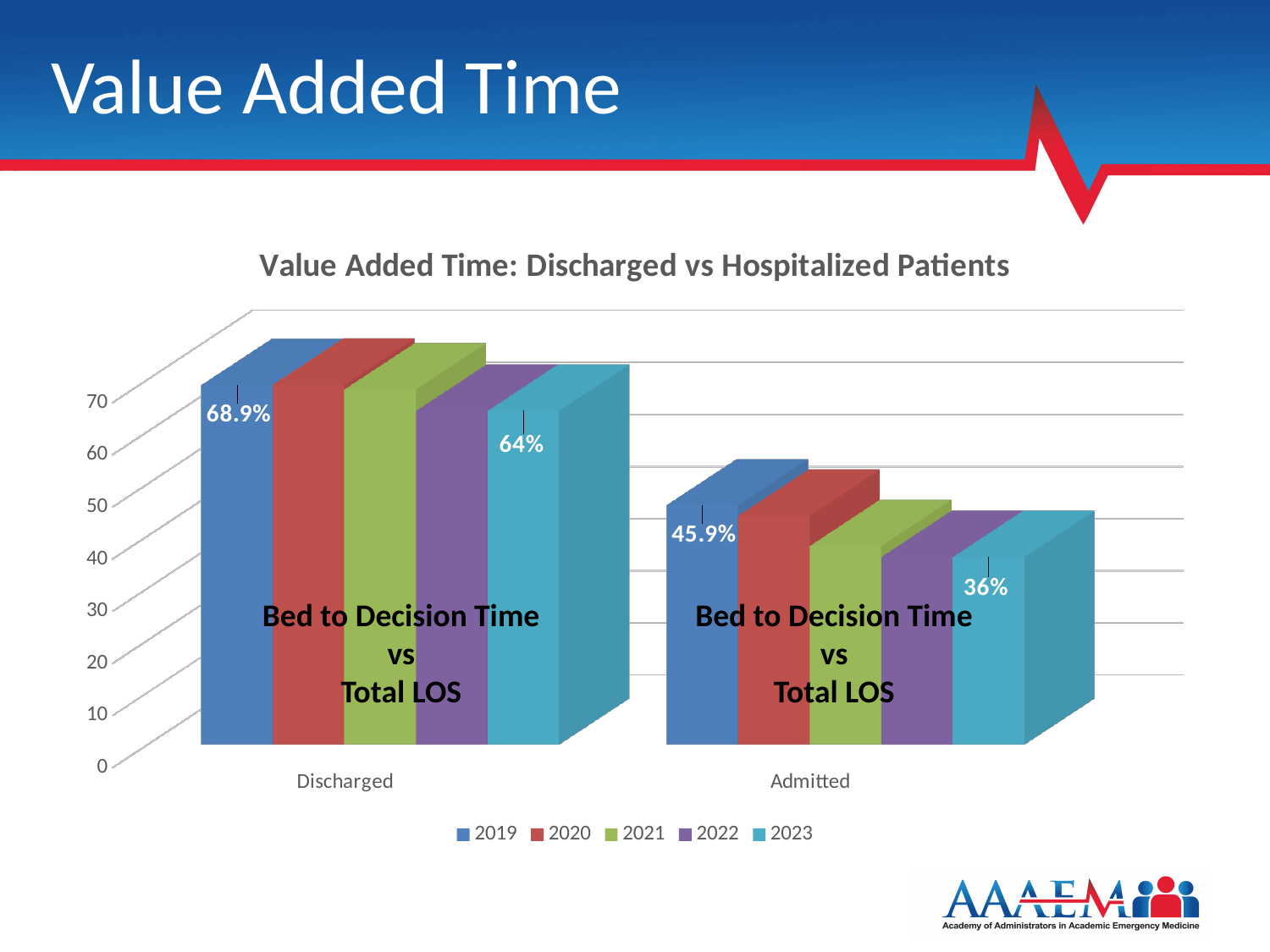

# Value Added Time

[unsupported chart]

Bed to Decision Time
vs
Total LOS
Bed to Decision Time
vs
Total LOS